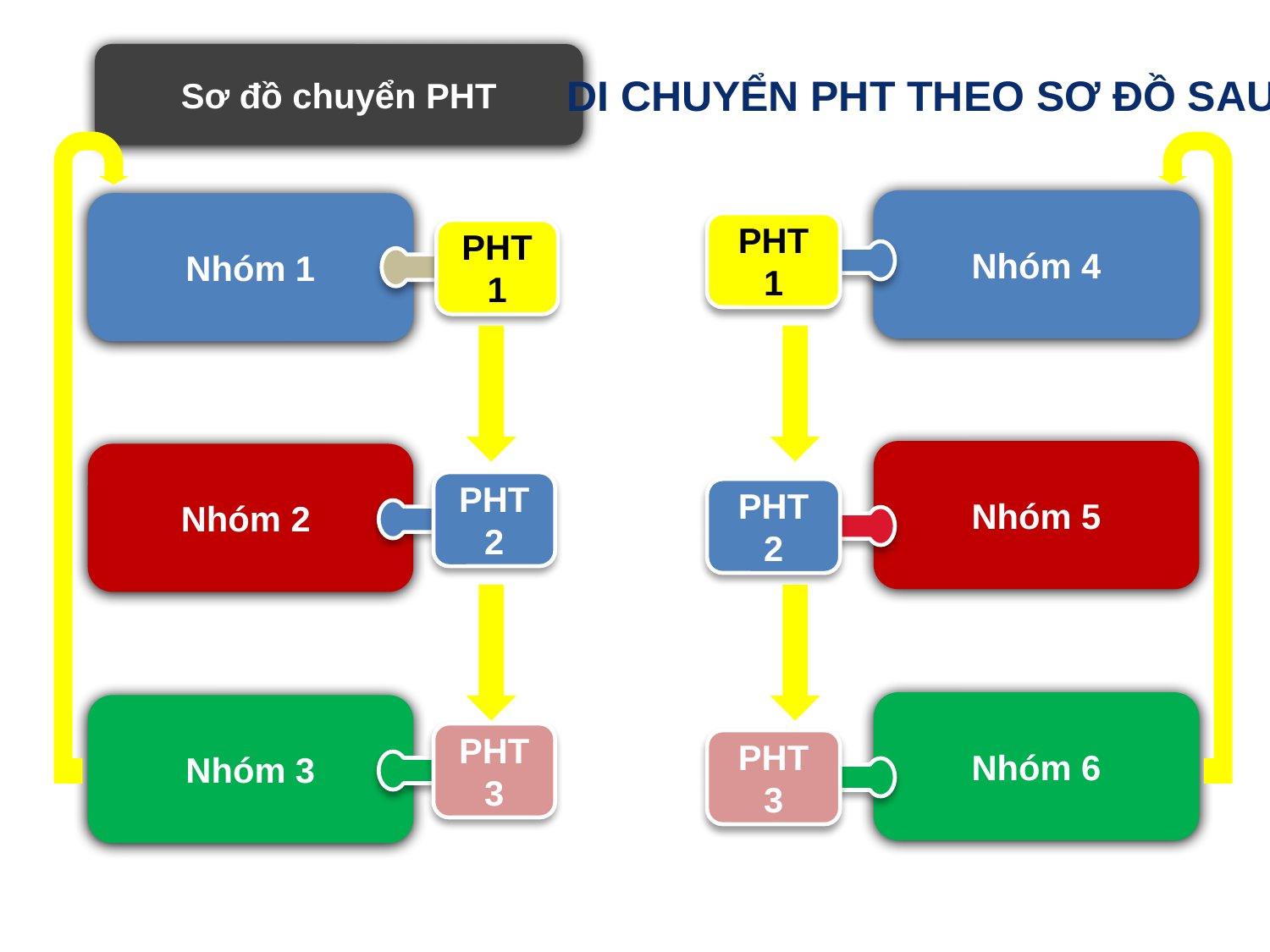

Sơ đồ chuyển PHT
DI CHUYỂN PHT THEO SƠ ĐỒ SAU

Nhóm 4
Nhóm 1
PHT 1

PHT 1

Nhóm 5
Nhóm 2
PHT 2

PHT 2

Nhóm 6
Nhóm 3
PHT 3

PHT 3